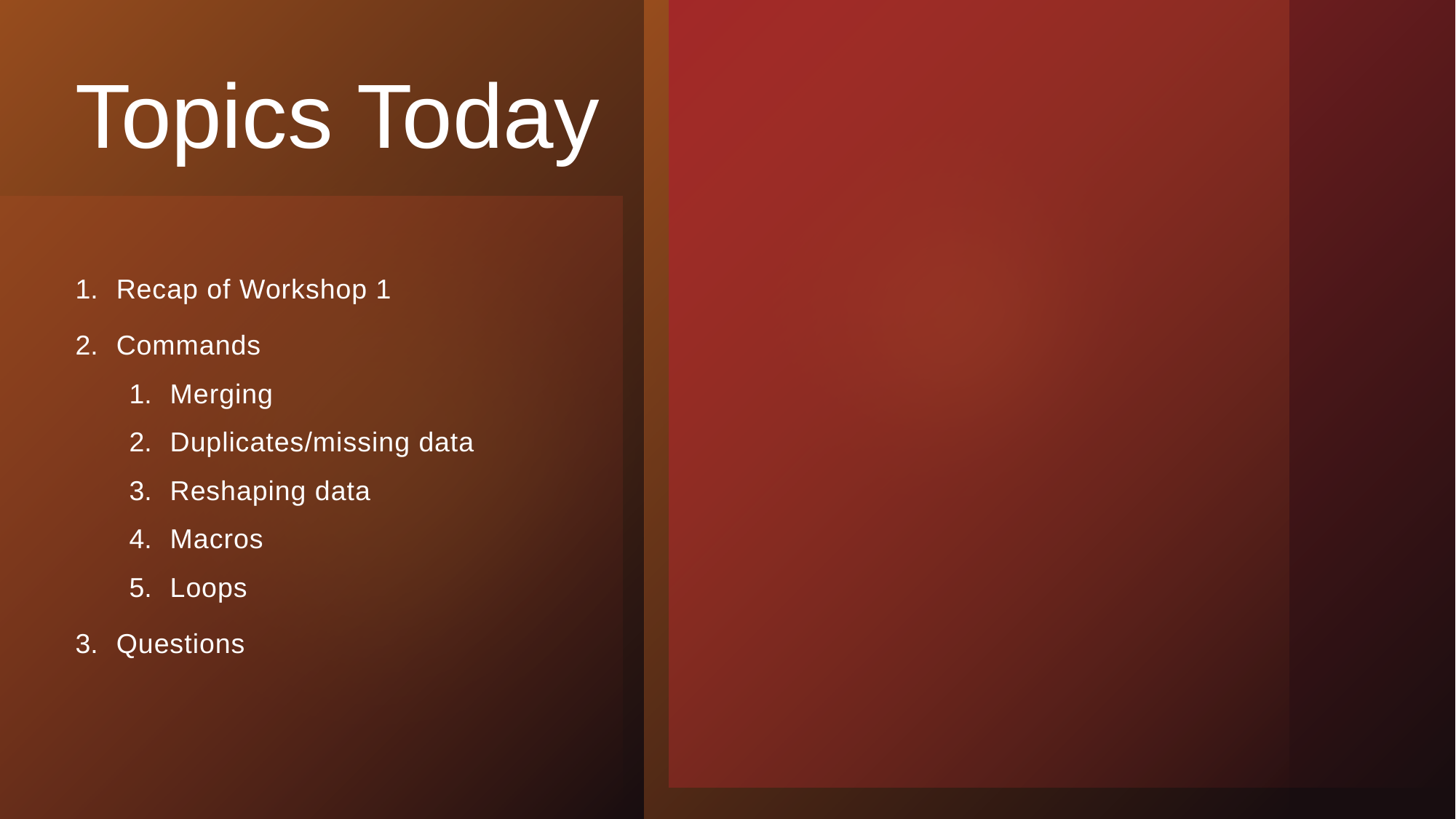

# Topics Today
Recap of Workshop 1
Commands
Merging
Duplicates/missing data
Reshaping data
Macros
Loops
Questions